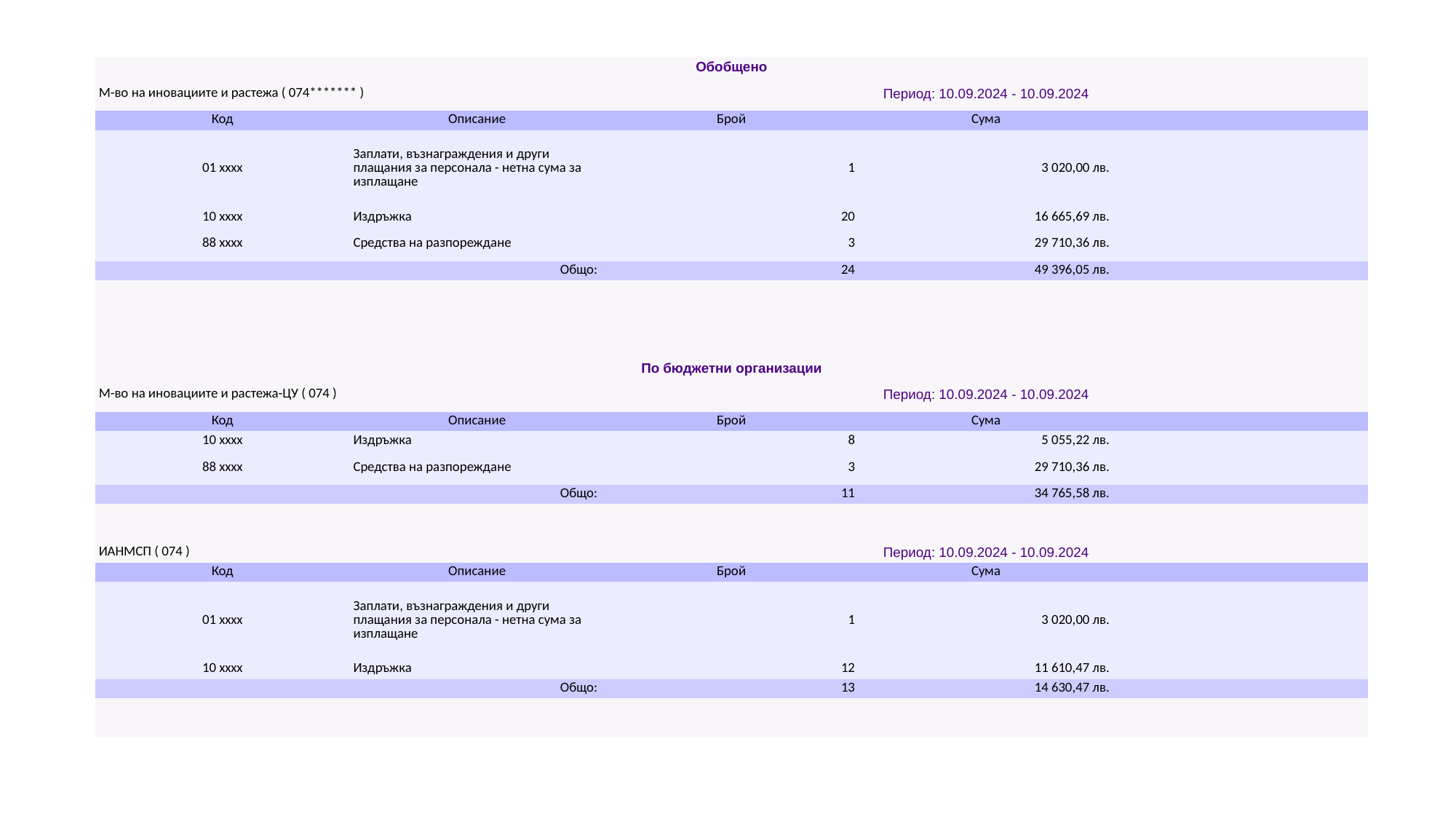

| Обобщено |  |  |  |  |
| --- | --- | --- | --- | --- |
| М-во на иновациите и растежа ( 074\*\*\*\*\*\*\* ) |  | Период: 10.09.2024 - 10.09.2024 |  |  |
| Код | Описание | Брой | Сума |  |
| 01 xxxx | Заплати, възнаграждения и други плащания за персонала - нетна сума за изплащане | 1 | 3 020,00 лв. |  |
| 10 xxxx | Издръжка | 20 | 16 665,69 лв. |  |
| 88 xxxx | Средства на разпореждане | 3 | 29 710,36 лв. |  |
| Общо: |  | 24 | 49 396,05 лв. |  |
|  |  |  |  |  |
|  |  |  |  |  |
|  |  |  |  |  |
|  |  |  |  |  |
| По бюджетни организации |  |  |  |  |
| М-во на иновациите и растежа-ЦУ ( 074 ) |  | Период: 10.09.2024 - 10.09.2024 |  |  |
| Код | Описание | Брой | Сума |  |
| 10 xxxx | Издръжка | 8 | 5 055,22 лв. |  |
| 88 xxxx | Средства на разпореждане | 3 | 29 710,36 лв. |  |
| Общо: |  | 11 | 34 765,58 лв. |  |
|  |  |  |  |  |
|  |  |  |  |  |
| ИАНМСП ( 074 ) |  | Период: 10.09.2024 - 10.09.2024 |  |  |
| Код | Описание | Брой | Сума |  |
| 01 xxxx | Заплати, възнаграждения и други плащания за персонала - нетна сума за изплащане | 1 | 3 020,00 лв. |  |
| 10 xxxx | Издръжка | 12 | 11 610,47 лв. |  |
| Общо: |  | 13 | 14 630,47 лв. |  |
|  |  |  |  |  |
|  |  |  |  |  |
#